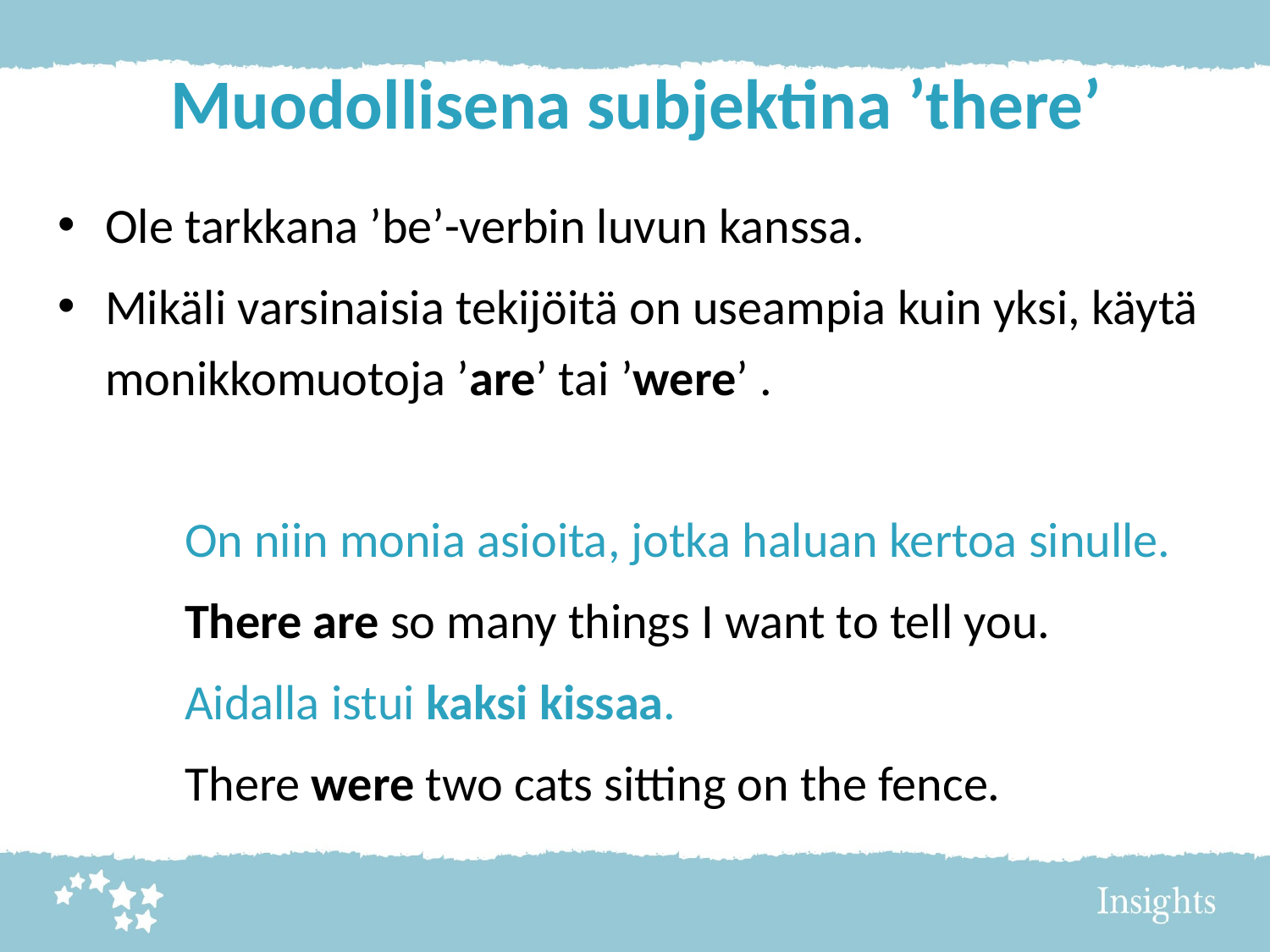

# Muodollisena subjektina ’there’
Ole tarkkana ’be’-verbin luvun kanssa.
Mikäli varsinaisia tekijöitä on useampia kuin yksi, käytä monikkomuotoja ’are’ tai ’were’ .

	On niin monia asioita, jotka haluan kertoa sinulle.
	There are so many things I want to tell you.
	Aidalla istui kaksi kissaa.
	There were two cats sitting on the fence.